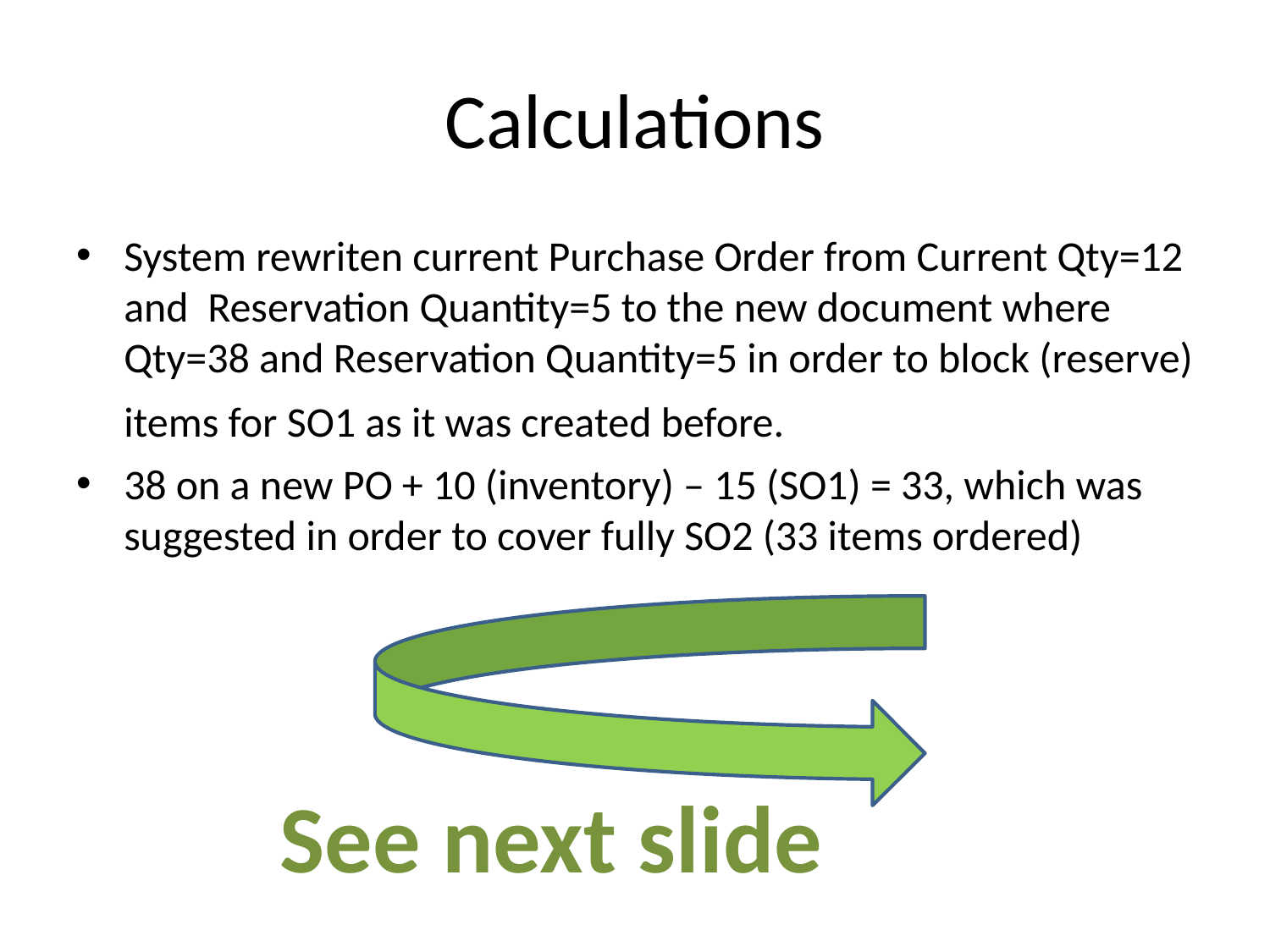

# Calculations
System rewriten current Purchase Order from Current Qty=12 and  Reservation Quantity=5 to the new document where Qty=38 and Reservation Quantity=5 in order to block (reserve) items for SO1 as it was created before.
38 on a new PO + 10 (inventory) – 15 (SO1) = 33, which was suggested in order to cover fully SO2 (33 items ordered)

See next slide